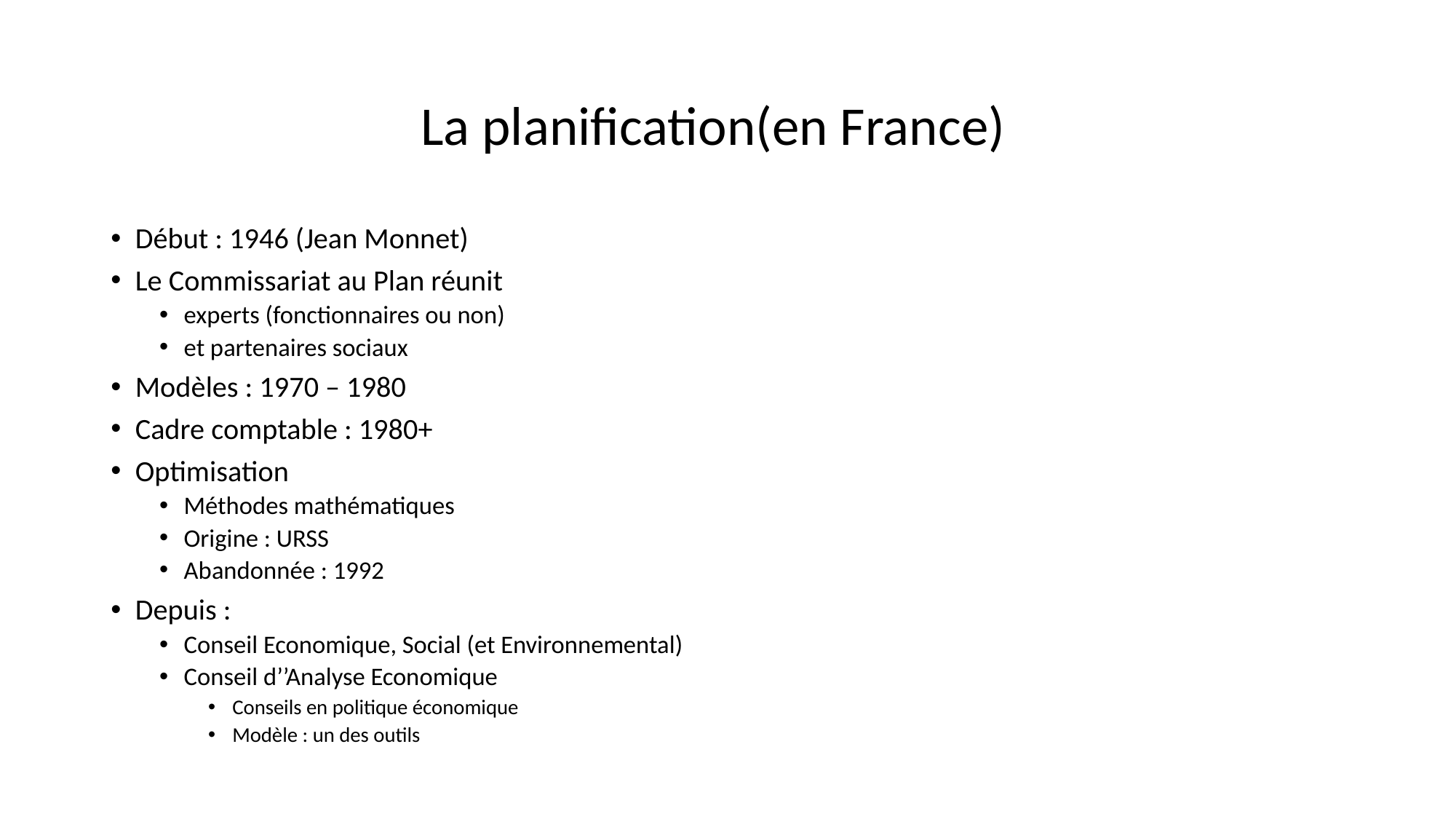

# La planification(en France)
Début : 1946 (Jean Monnet)
Le Commissariat au Plan réunit
experts (fonctionnaires ou non)
et partenaires sociaux
Modèles : 1970 – 1980
Cadre comptable : 1980+
Optimisation
Méthodes mathématiques
Origine : URSS
Abandonnée : 1992
Depuis :
Conseil Economique, Social (et Environnemental)
Conseil d’’Analyse Economique
Conseils en politique économique
Modèle : un des outils